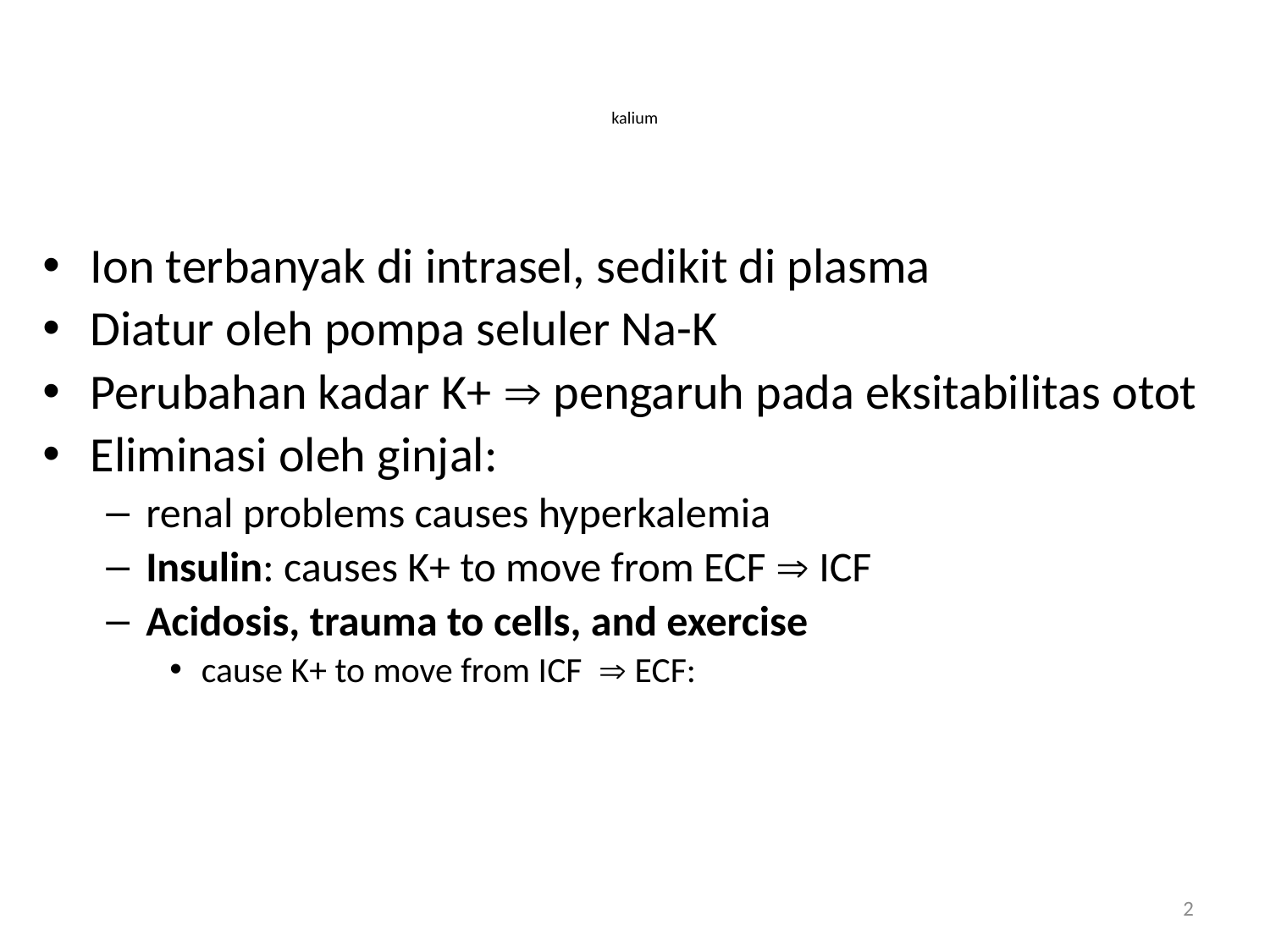

# kalium
Ion terbanyak di intrasel, sedikit di plasma
Diatur oleh pompa seluler Na-K
Perubahan kadar K+ ⇒ pengaruh pada eksitabilitas otot
Eliminasi oleh ginjal:
renal problems causes hyperkalemia
Insulin: causes K+ to move from ECF ⇒ ICF
Acidosis, trauma to cells, and exercise
cause K+ to move from ICF  ⇒ ECF:
2